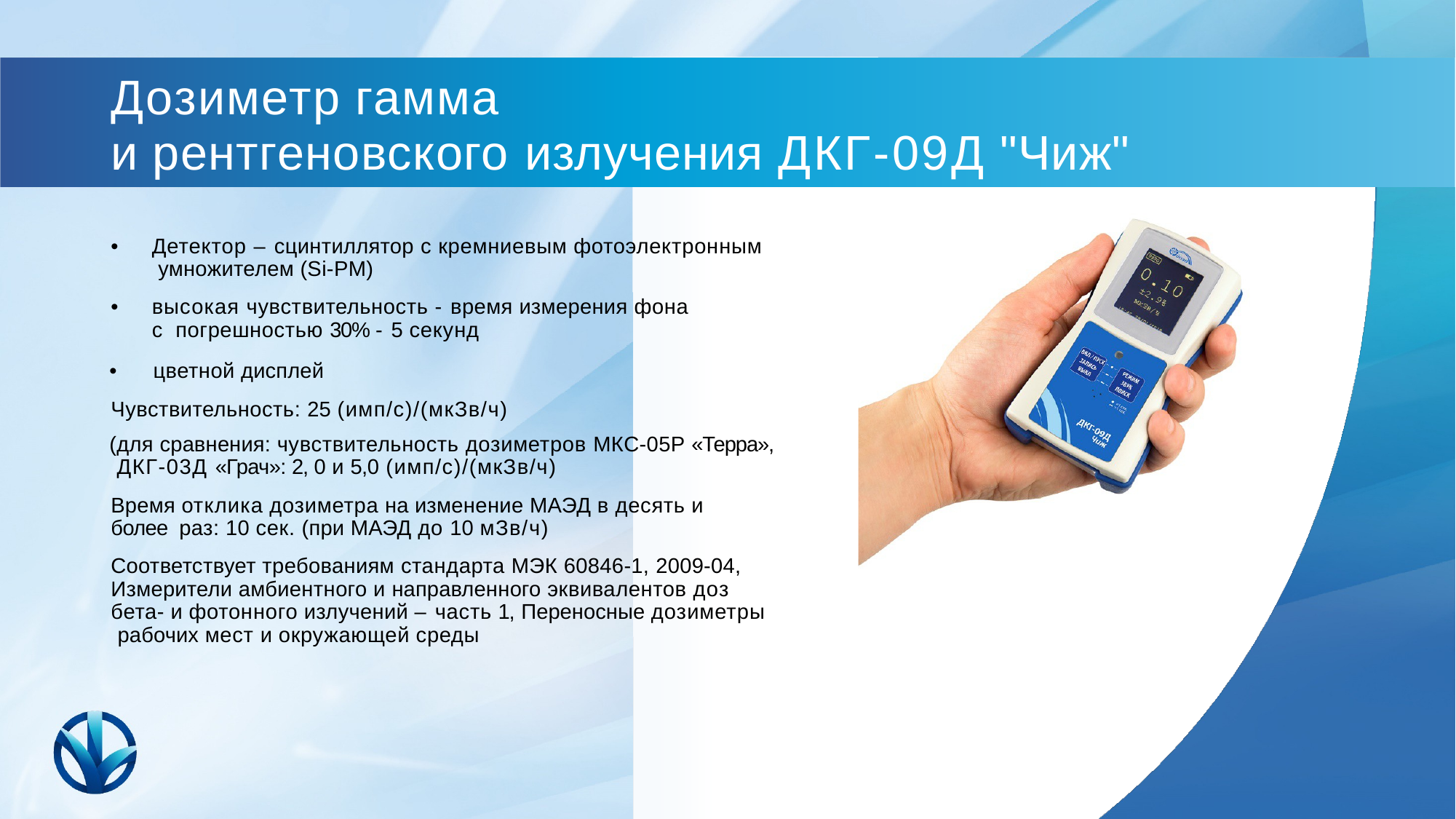

# Дозиметр гамма
и рентгеновского излучения ДКГ-09Д "Чиж"

•	Детектор – сцинтиллятор с кремниевым фотоэлектронным  умножителем (Si-PM)
•	высокая чувствительность - время измерения фона с  погрешностью 30% - 5 секунд
•	цветной дисплей  Чувствительность: 25 (имп/с)/(мкЗв/ч)
(для сравнения: чувствительность дозиметров МКС-05Р «Терра»,  ДКГ-03Д «Грач»: 2, 0 и 5,0 (имп/с)/(мкЗв/ч)
Время отклика дозиметра на изменение МАЭД в десять и более  раз: 10 сек. (при МАЭД до 10 мЗв/ч)
Соответствует требованиям стандарта МЭК 60846-1, 2009-04,  Измерители амбиентного и направленного эквивалентов доз  бета- и фотонного излучений – часть 1, Переносные дозиметры  рабочих мест и окружающей среды